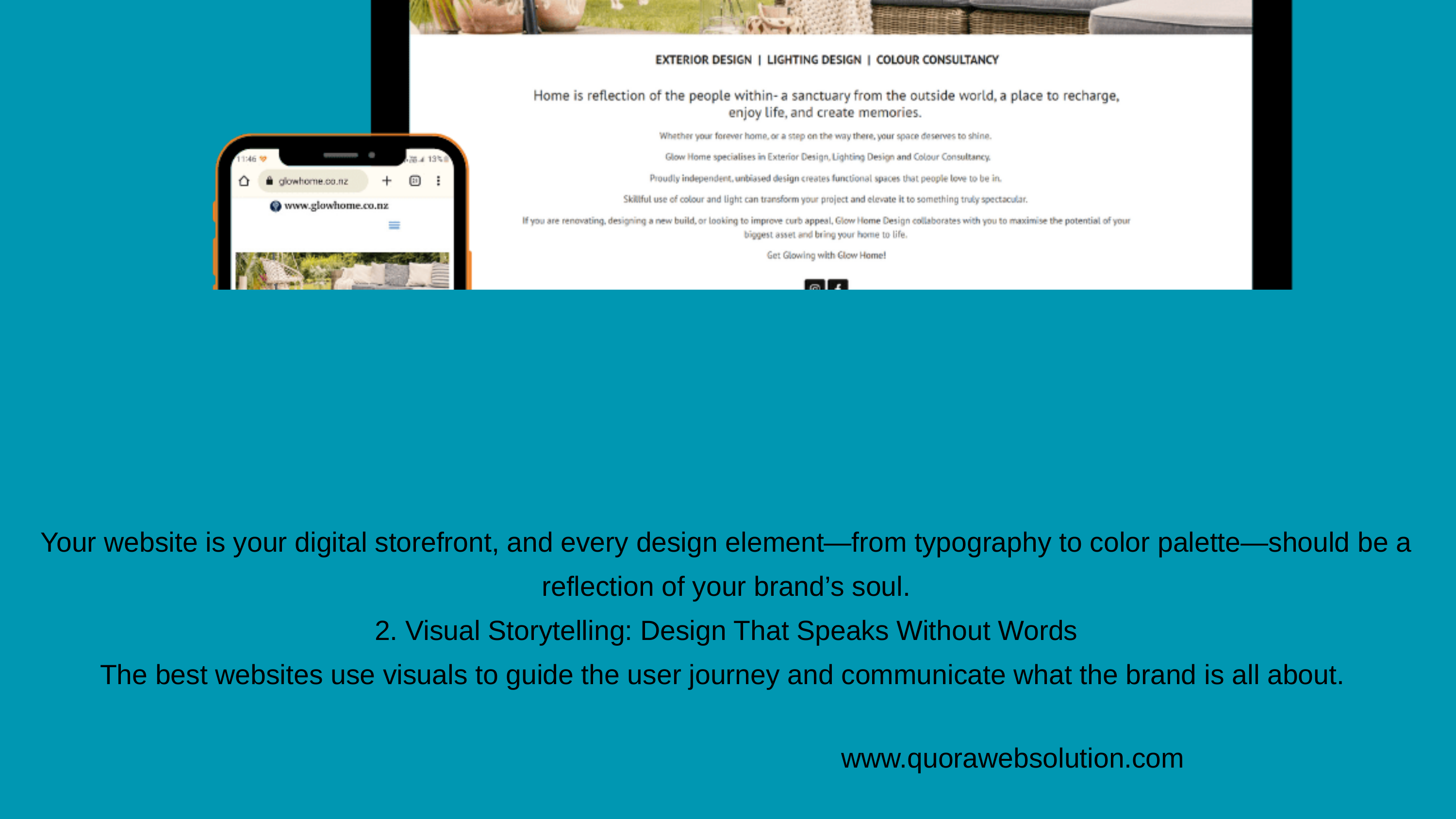

Your website is your digital storefront, and every design element—from typography to color palette—should be a reflection of your brand’s soul.
2. Visual Storytelling: Design That Speaks Without Words
The best websites use visuals to guide the user journey and communicate what the brand is all about.
www.quorawebsolution.com